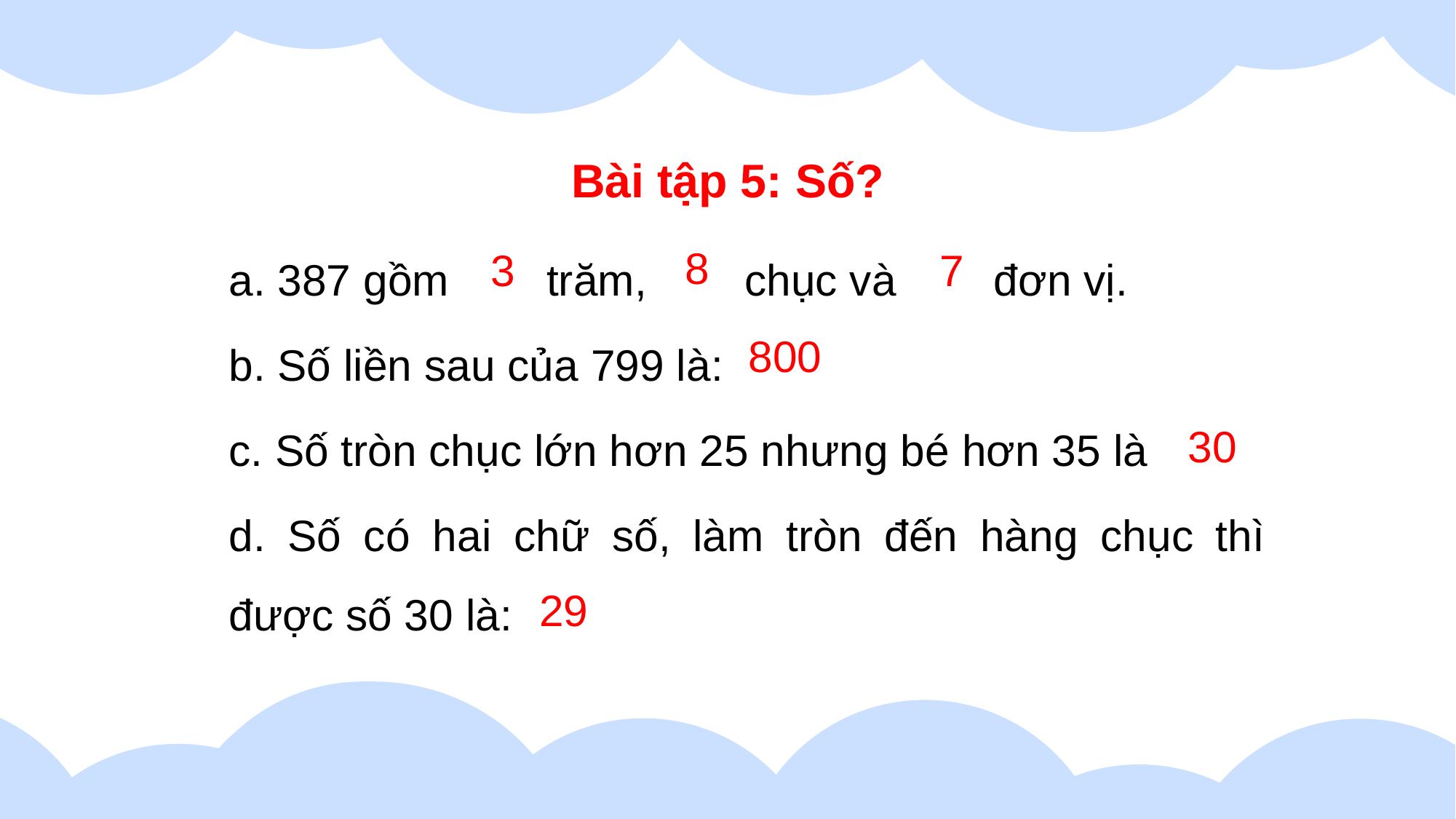

Bài tập 5: Số?
a. 387 gồm  .?.  trăm,  .?.  chục và  .?.  đơn vị.
b. Số liền sau của 799 là:  .?.
c. Số tròn chục lớn hơn 25 nhưng bé hơn 35 là  .?.
d. Số có hai chữ số, làm tròn đến hàng chục thì được số 30 là:  .?.
8
3
7
800
30
29